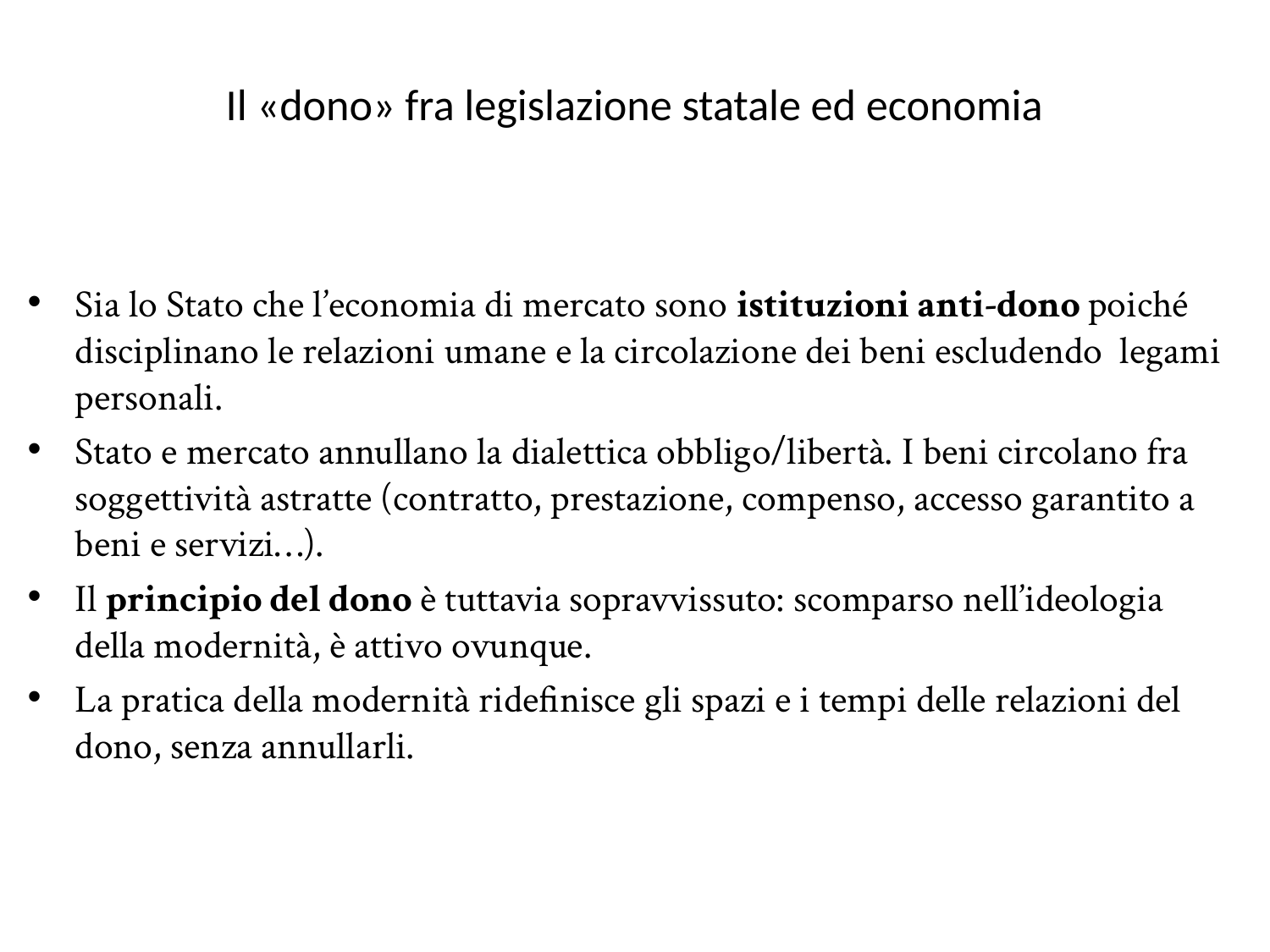

# Il «dono» fra legislazione statale ed economia

Sia lo Stato che l’economia di mercato sono istituzioni anti-dono poiché disciplinano le relazioni umane e la circolazione dei beni escludendo  legami personali.
Stato e mercato annullano la dialettica obbligo/libertà. I beni circolano fra soggettività astratte (contratto, prestazione, compenso, accesso garantito a beni e servizi…).
Il principio del dono è tuttavia sopravvissuto: scomparso nell’ideologia della modernità, è attivo ovunque.
La pratica della modernità ridefinisce gli spazi e i tempi delle relazioni del dono, senza annullarli.